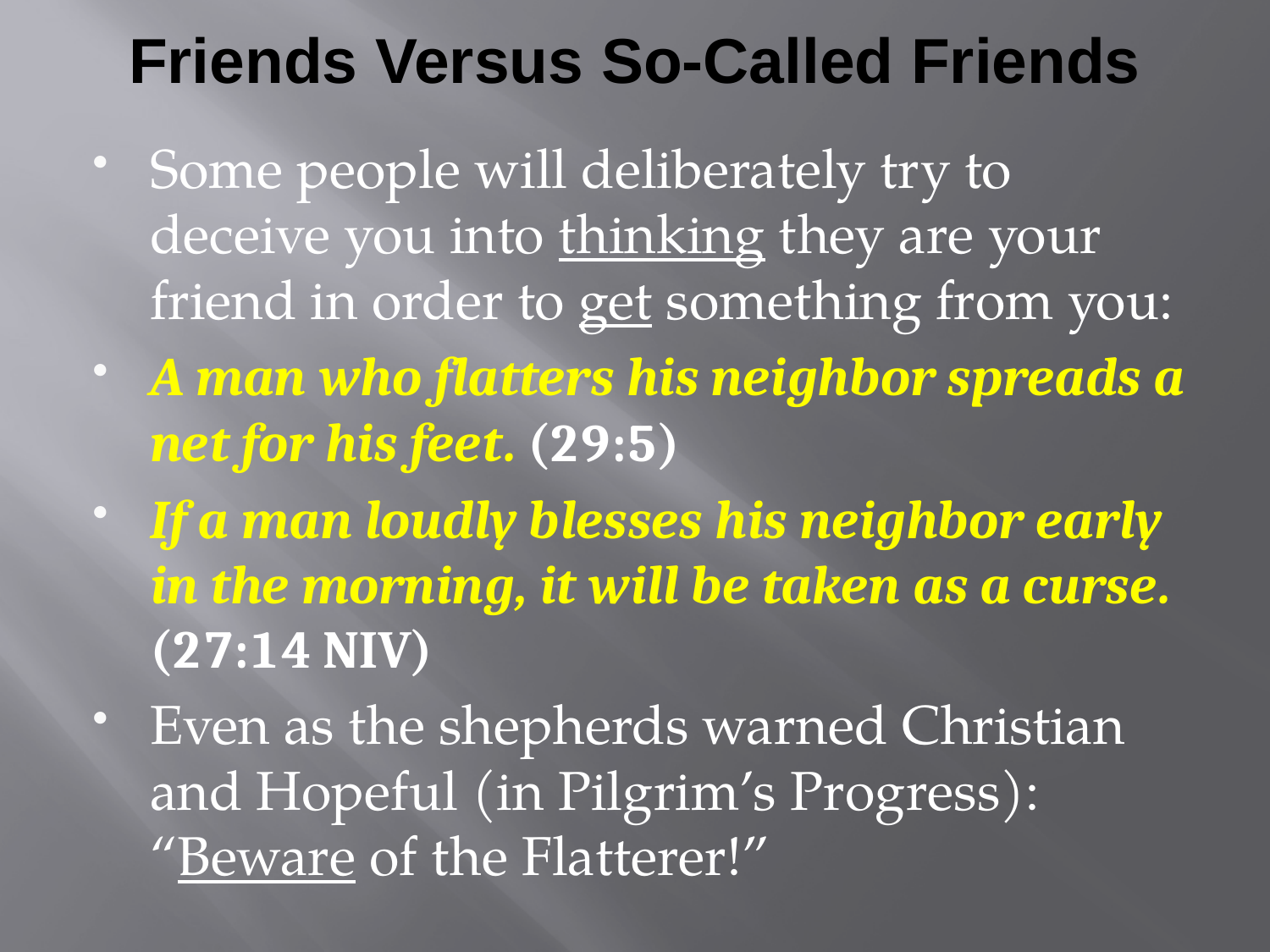

# Friends Versus So-Called Friends
Some people will deliberately try to deceive you into thinking they are your friend in order to get something from you:
A man who flatters his neighbor spreads a net for his feet. (29:5)
If a man loudly blesses his neighbor early in the morning, it will be taken as a curse. (27:14 NIV)
Even as the shepherds warned Christian and Hopeful (in Pilgrim’s Progress): “Beware of the Flatterer!”